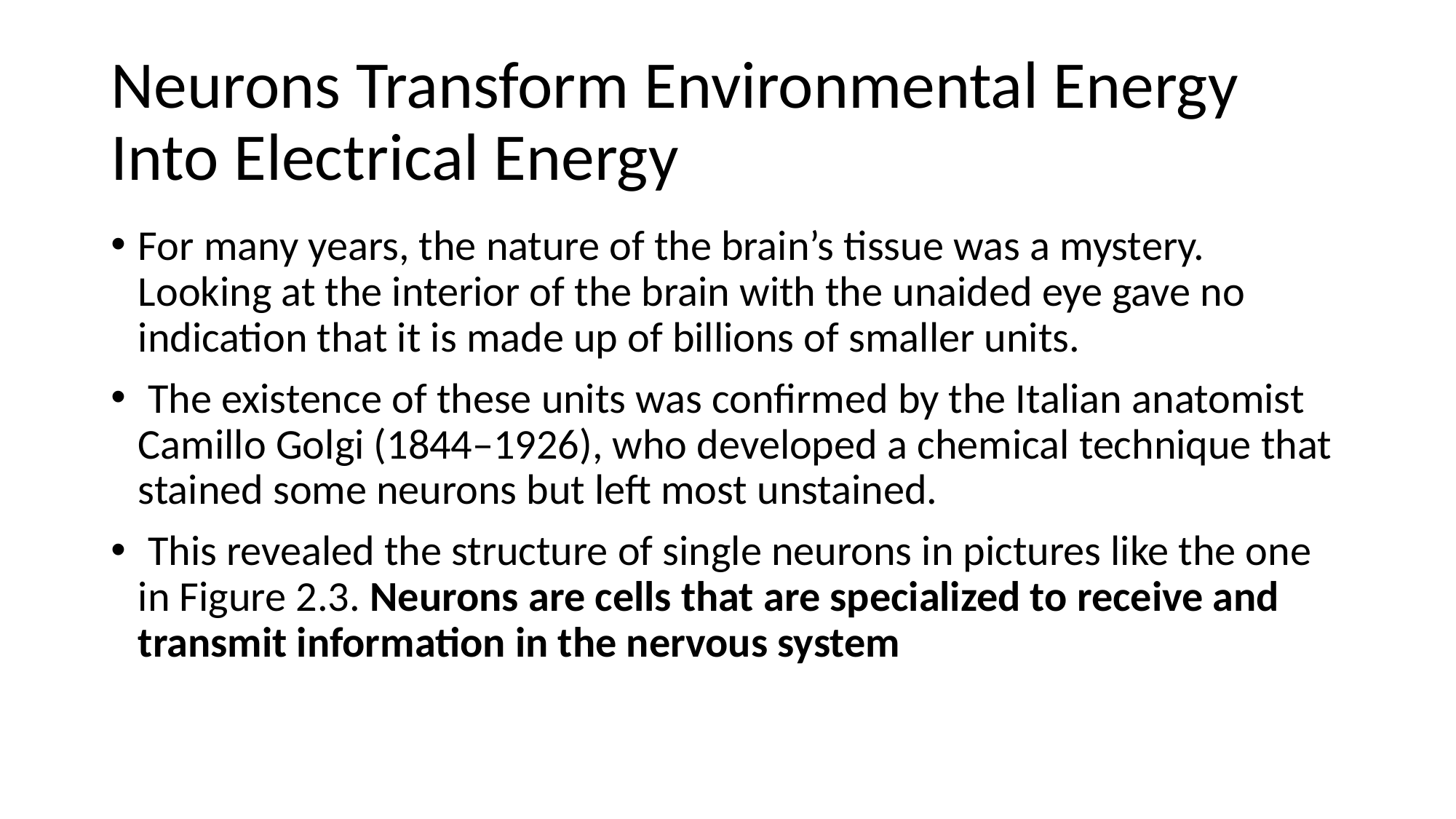

# Neurons Transform Environmental Energy Into Electrical Energy
For many years, the nature of the brain’s tissue was a mystery. Looking at the interior of the brain with the unaided eye gave no indication that it is made up of billions of smaller units.
 The existence of these units was confirmed by the Italian anatomist  Camillo Golgi (1844–1926), who developed a chemical technique that stained some neurons but left most unstained.
 This revealed the structure of single neurons in pictures like the one in Figure 2.3. Neurons are cells that are specialized to receive and transmit information in the nervous system